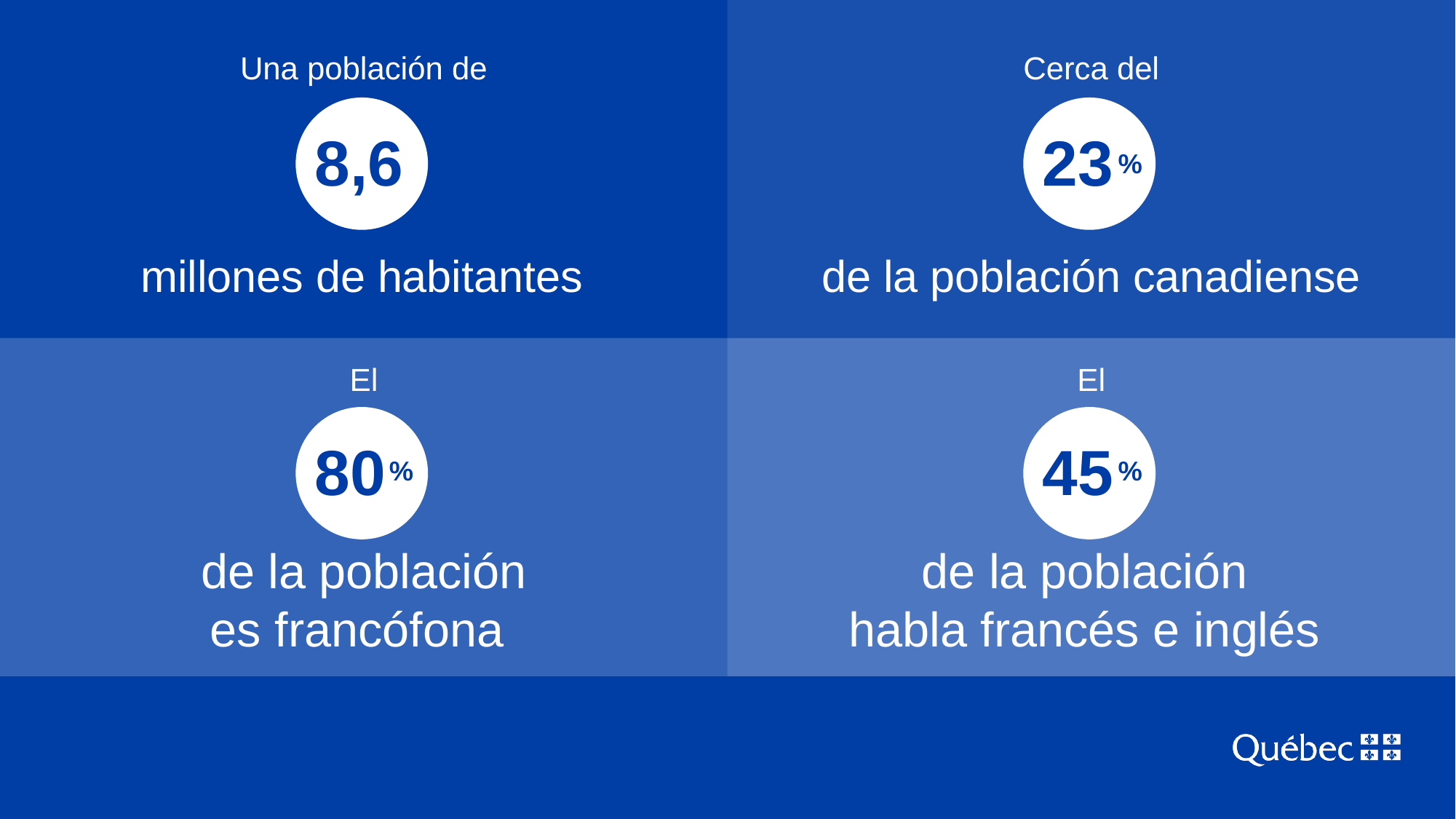

Una población de
Cerca del

8,6

23 %
%
millones de habitantes
de la población canadiense

El
El

80

45
%
%
de la población es francófona
de la población
habla francés e inglés